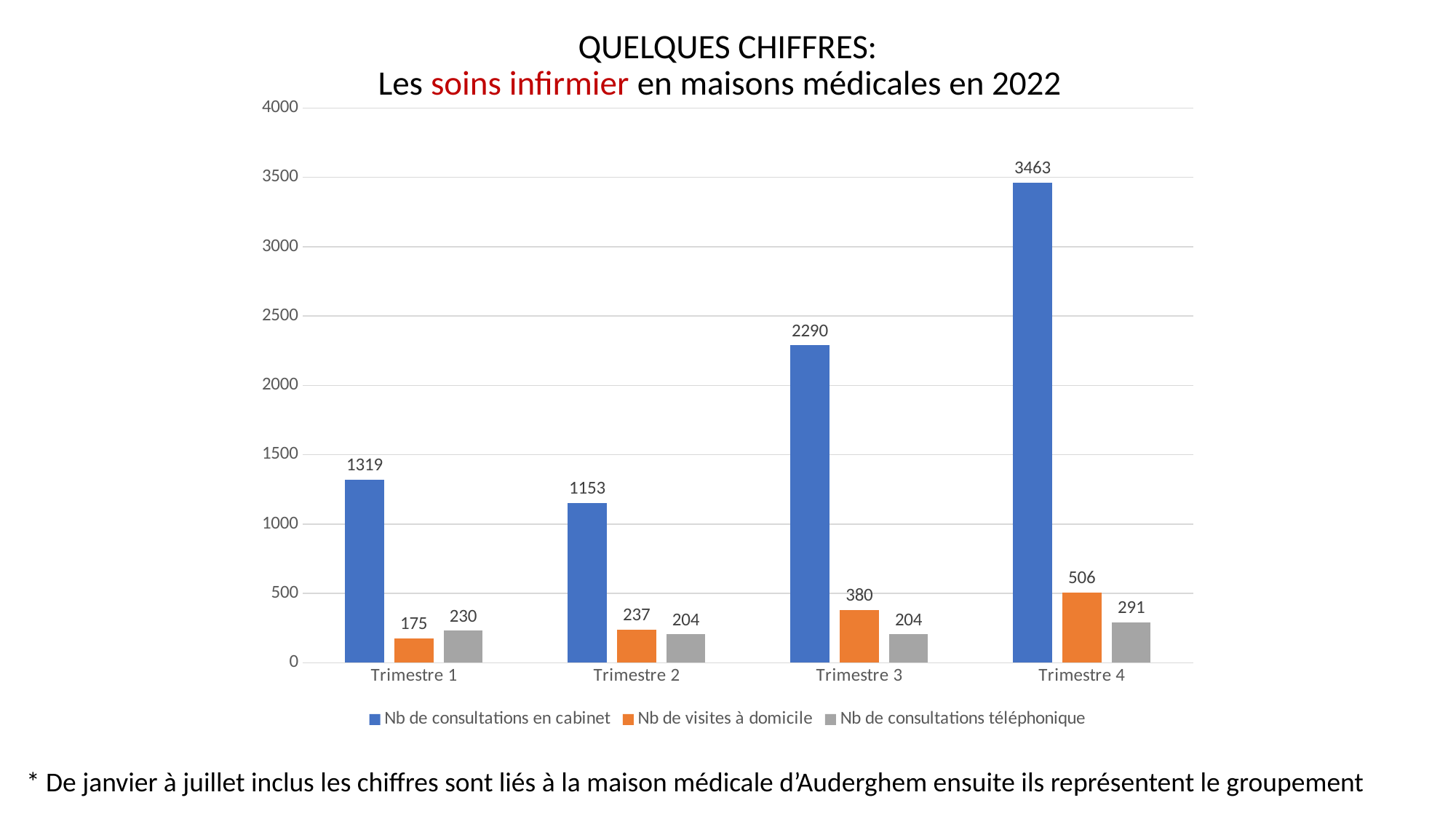

QUELQUES CHIFFRES:
Les soins infirmier en maisons médicales en 2022

### Chart

| Category | Nb de consultations en cabinet | Nb de visites à domicile | Nb de consultations téléphonique |
|---|---|---|---|
| Trimestre 1 | 1319.0 | 175.0 | 230.0 |
| Trimestre 2 | 1153.0 | 237.0 | 204.0 |
| Trimestre 3 | 2290.0 | 380.0 | 204.0 |
| Trimestre 4 | 3463.0 | 506.0 | 291.0 |
* De janvier à juillet inclus les chiffres sont liés à la maison médicale d’Auderghem ensuite ils représentent le groupement